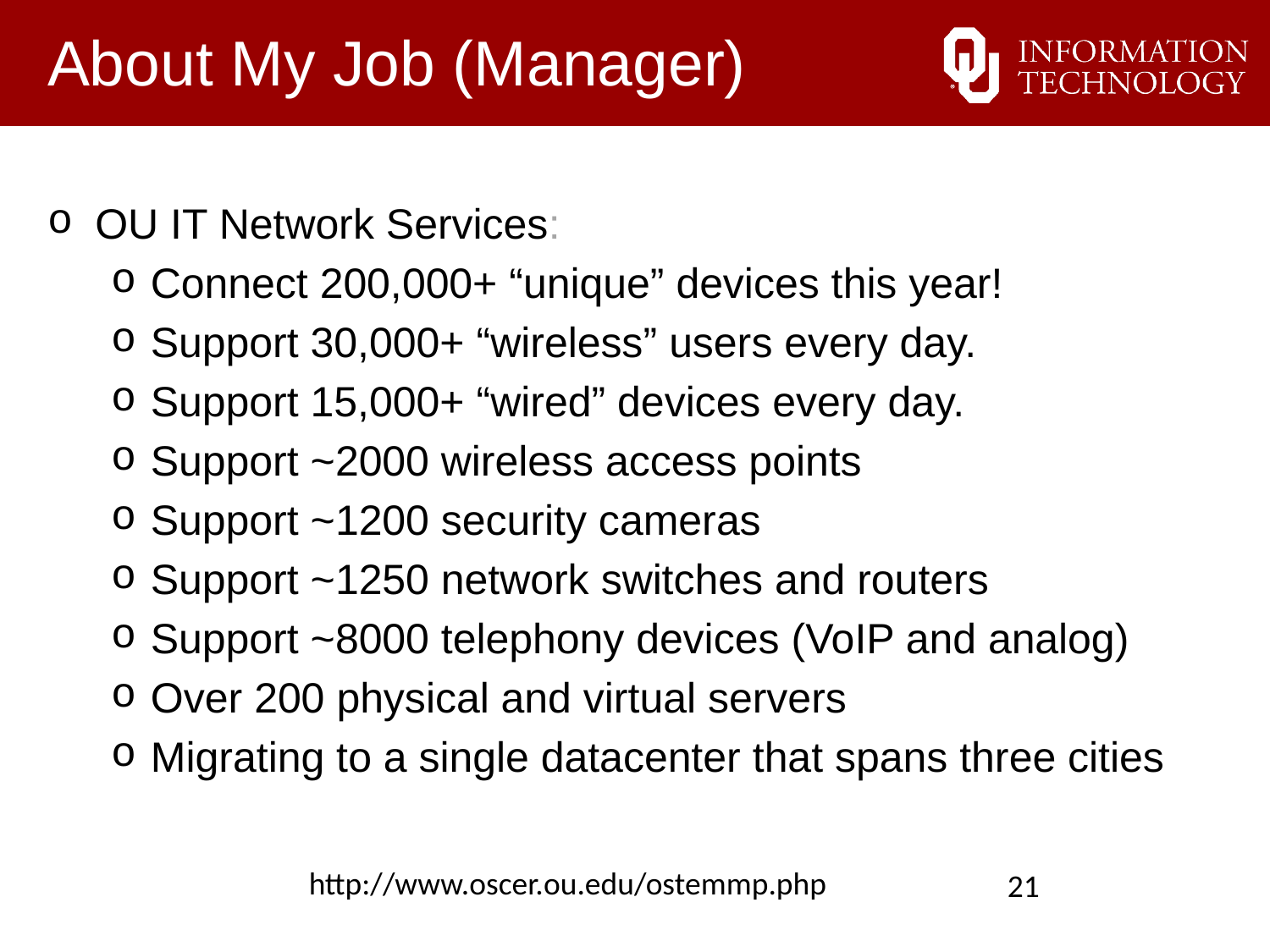

# About My Job (Manager)
OU IT Network Services:
Connect 200,000+ “unique” devices this year!
Support 30,000+ “wireless” users every day.
Support 15,000+ “wired” devices every day.
Support ~2000 wireless access points
Support ~1200 security cameras
Support ~1250 network switches and routers
Support ~8000 telephony devices (VoIP and analog)
Over 200 physical and virtual servers
Migrating to a single datacenter that spans three cities

http://www.oscer.ou.edu/ostemmp.php
21